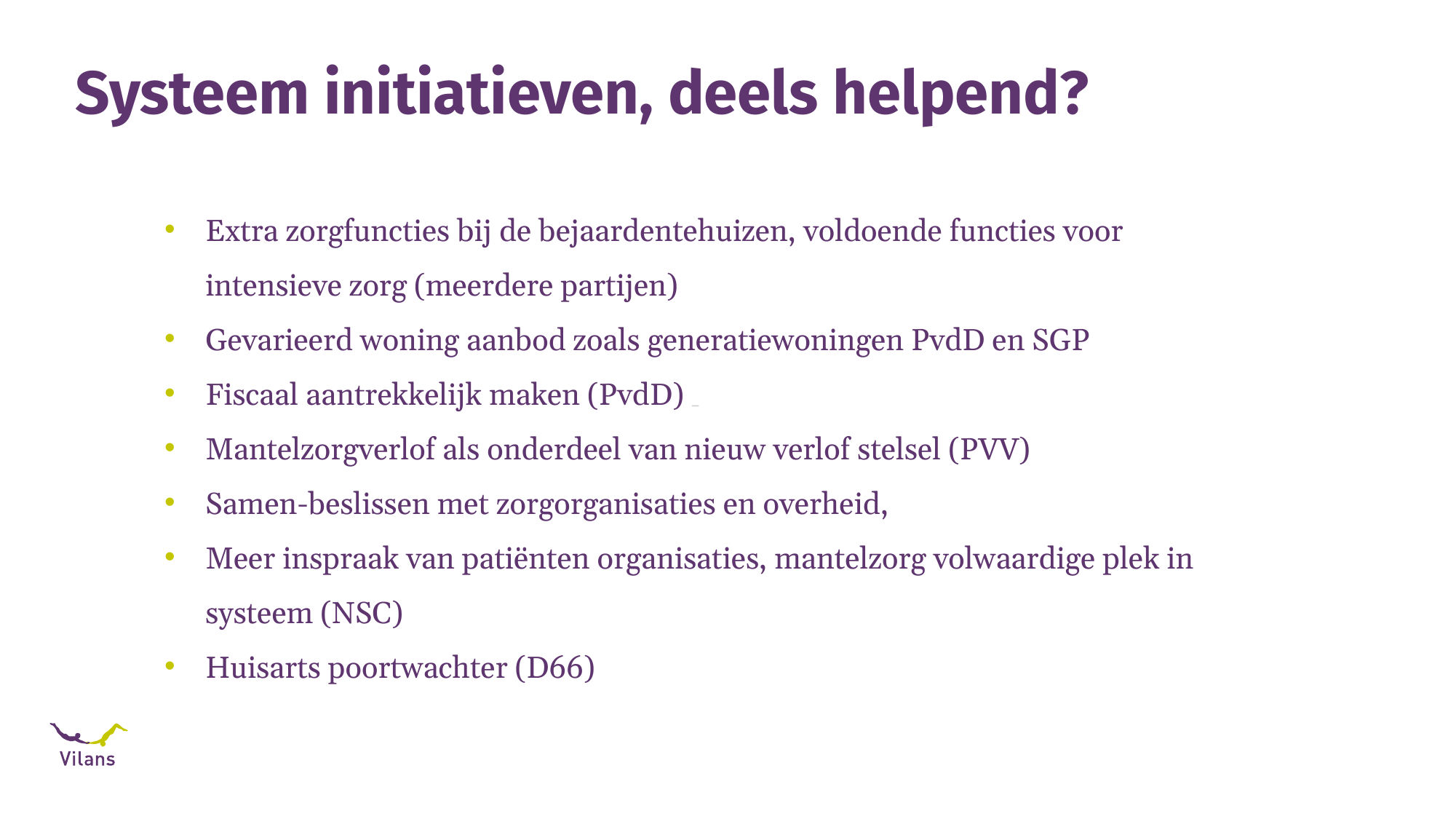

# Systeem initiatieven, deels helpend?
Extra zorgfuncties bij de bejaardentehuizen, voldoende functies voor intensieve zorg (meerdere partijen)
Gevarieerd woning aanbod zoals generatiewoningen PvdD en SGP
Fiscaal aantrekkelijk maken (PvdD)
Mantelzorgverlof als onderdeel van nieuw verlof stelsel (PVV)
Samen-beslissen met zorgorganisaties en overheid,
Meer inspraak van patiënten organisaties, mantelzorg volwaardige plek in systeem (NSC)
Huisarts poortwachter (D66)